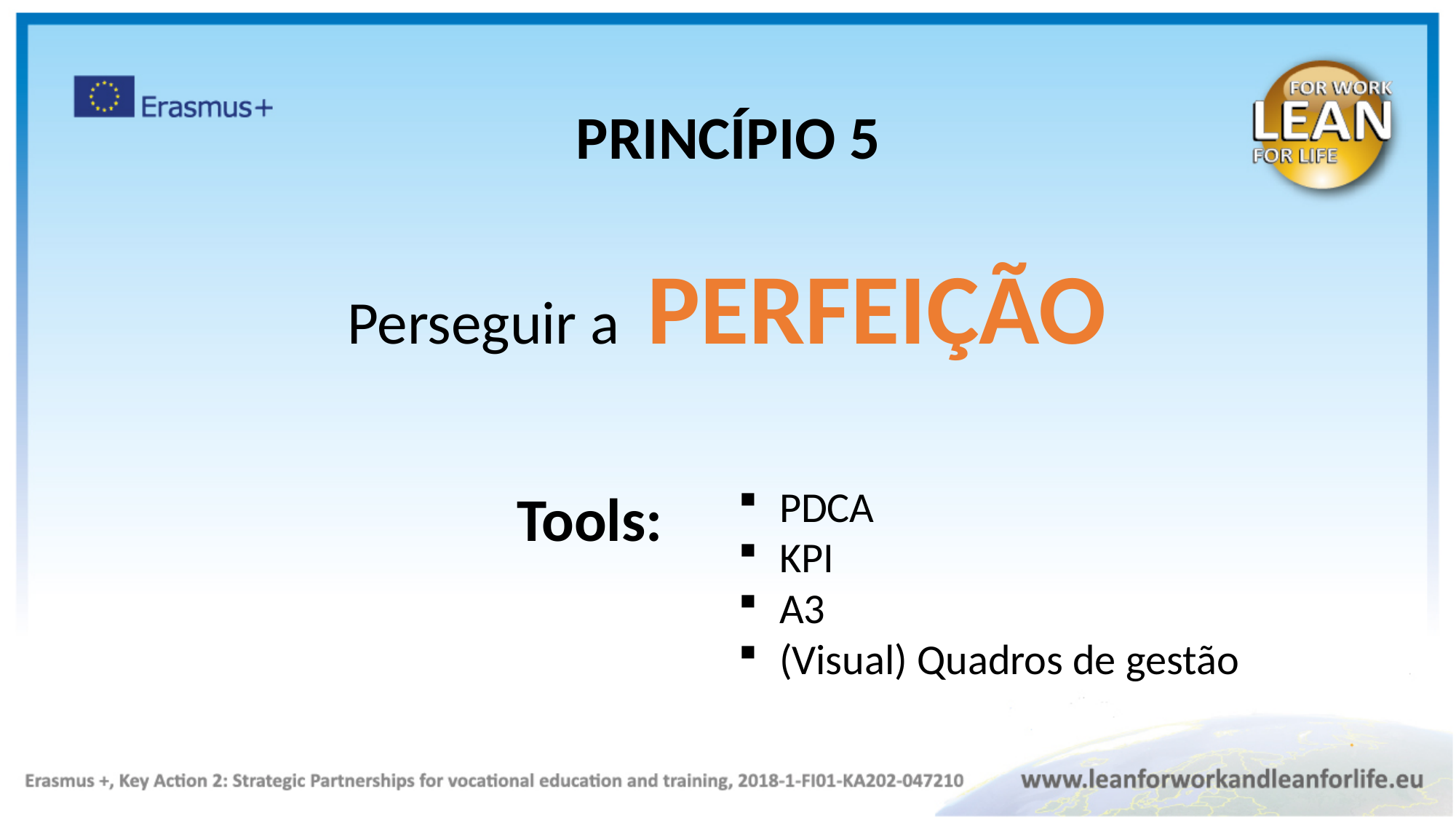

PRINCÍPIO 5
Perseguir a  PERFEIÇÃO
PDCA
KPI
A3
(Visual) Quadros de gestão
Tools: